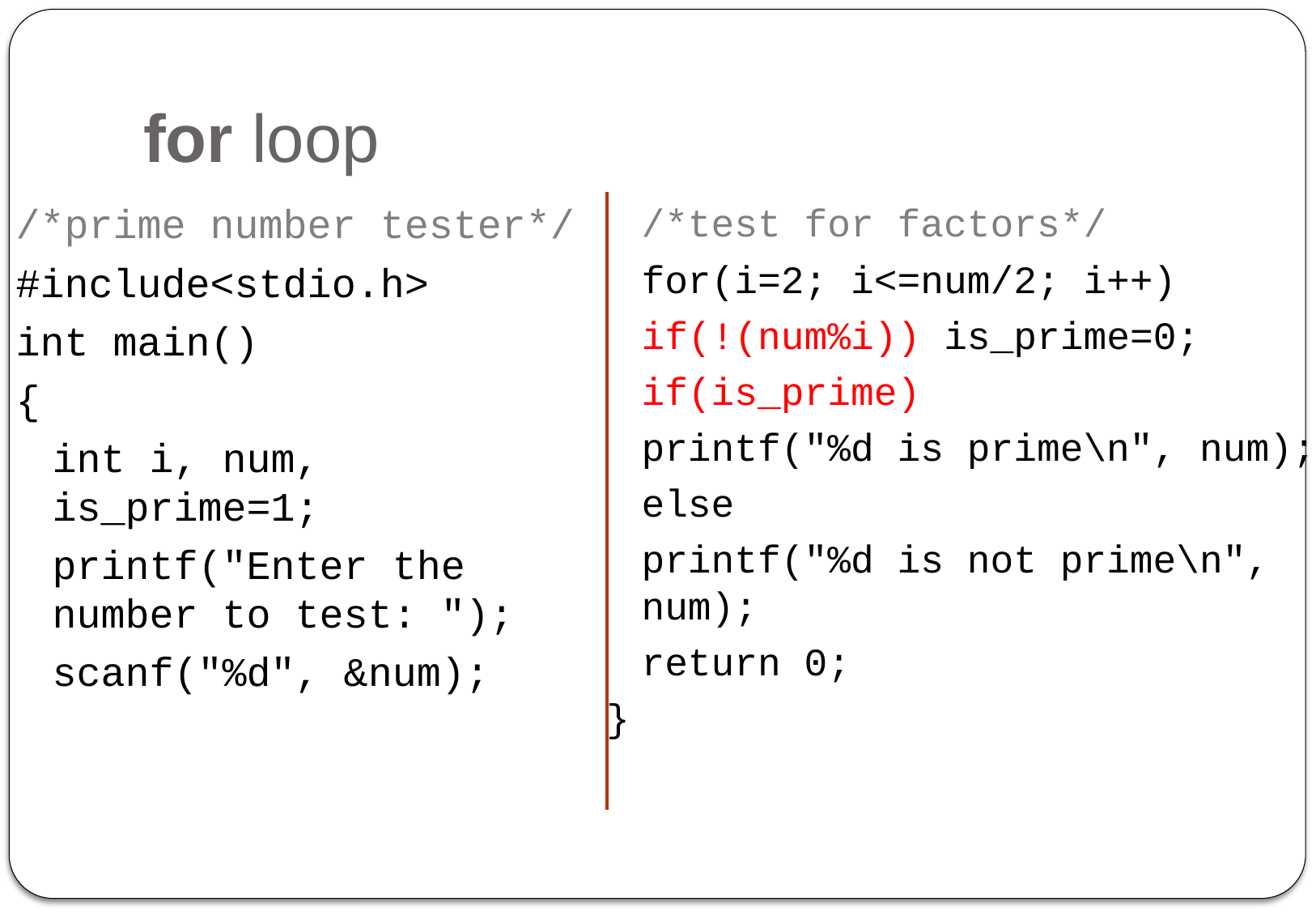

# for loop
/*prime number tester*/
#include<stdio.h>
int main()
{
	int i, num, is_prime=1;
	printf("Enter the number to test: ");
	scanf("%d", &num);
	/*test for factors*/
	for(i=2; i<=num/2; i++)
		if(!(num%i)) is_prime=0;
	if(is_prime)
		printf("%d is prime\n", num);
	else
		printf("%d is not prime\n", num);
	return 0;
}